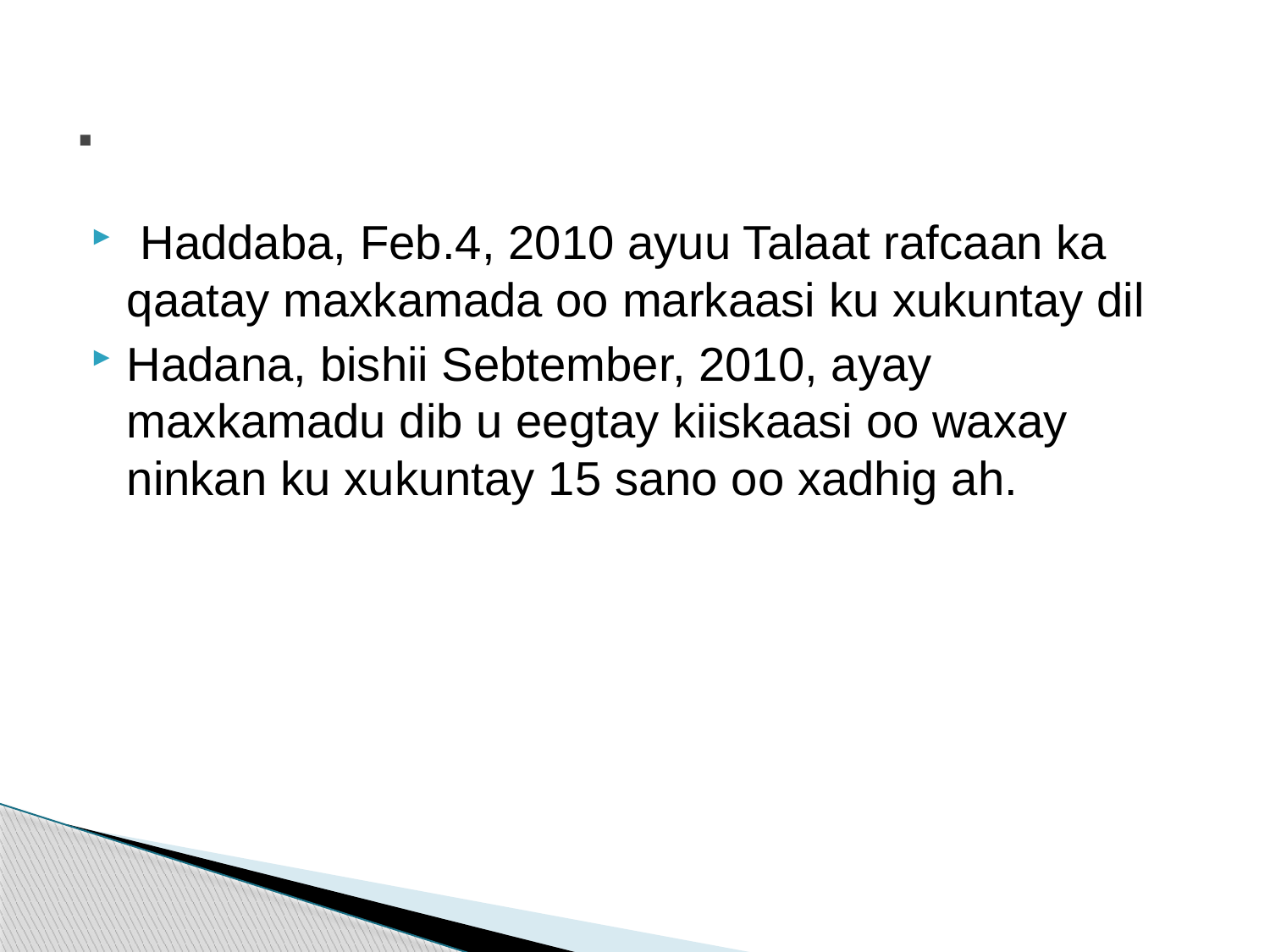

# .
 Haddaba, Feb.4, 2010 ayuu Talaat rafcaan ka qaatay maxkamada oo markaasi ku xukuntay dil
Hadana, bishii Sebtember, 2010, ayay maxkamadu dib u eegtay kiiskaasi oo waxay ninkan ku xukuntay 15 sano oo xadhig ah.